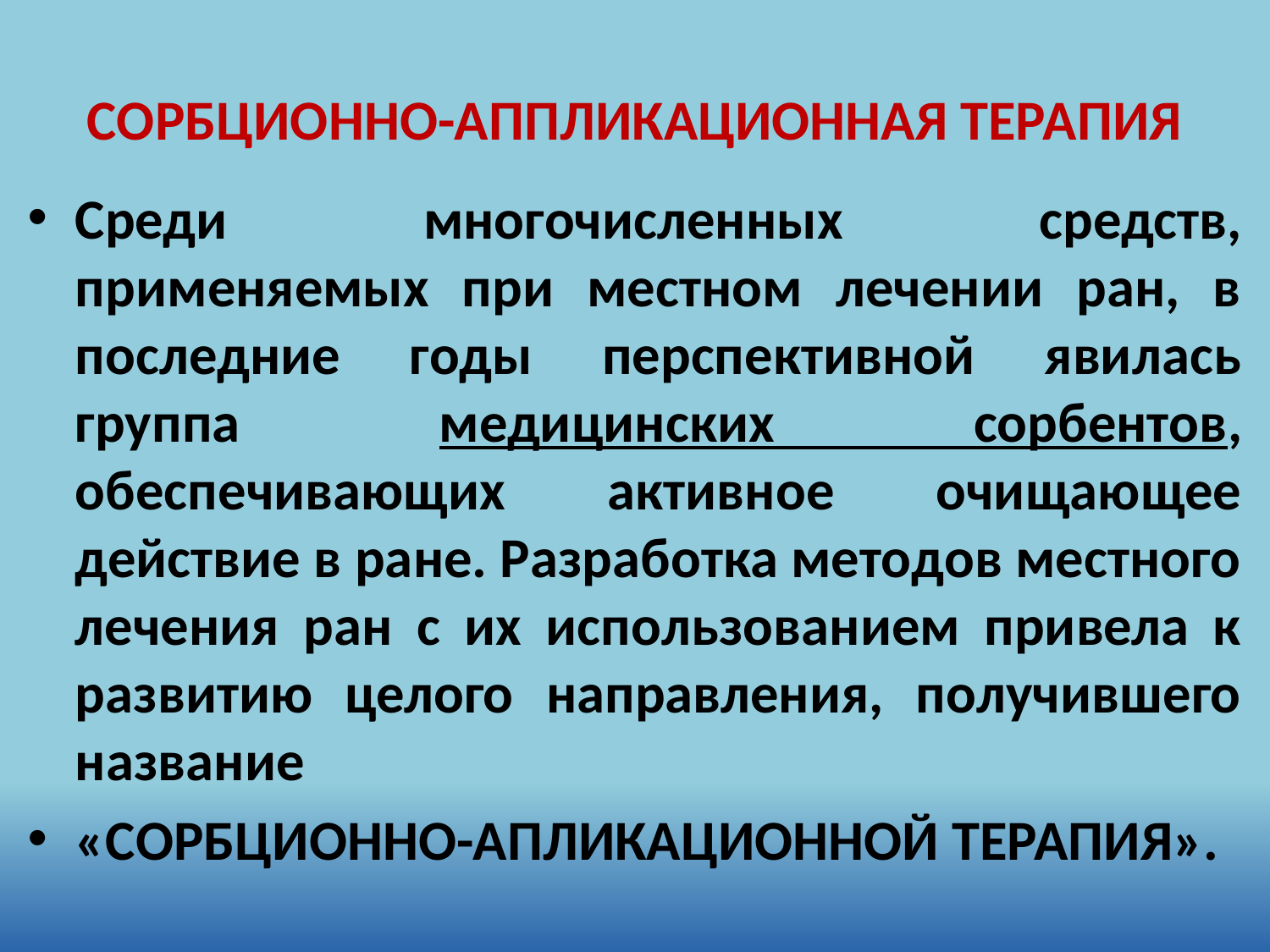

# СОРБЦИОННО-АППЛИКАЦИОННАЯ ТЕРАПИЯ
Среди многочисленных средств, применяемых при местном лечении ран, в последние годы перспективной явилась группа медицинских сорбентов, обеспечивающих активное очищающее действие в ране. Разработка методов местного лечения ран с их использованием привела к развитию целого направления, получившего название
«СОРБЦИОННО-АПЛИКАЦИОННОЙ ТЕРАПИЯ».